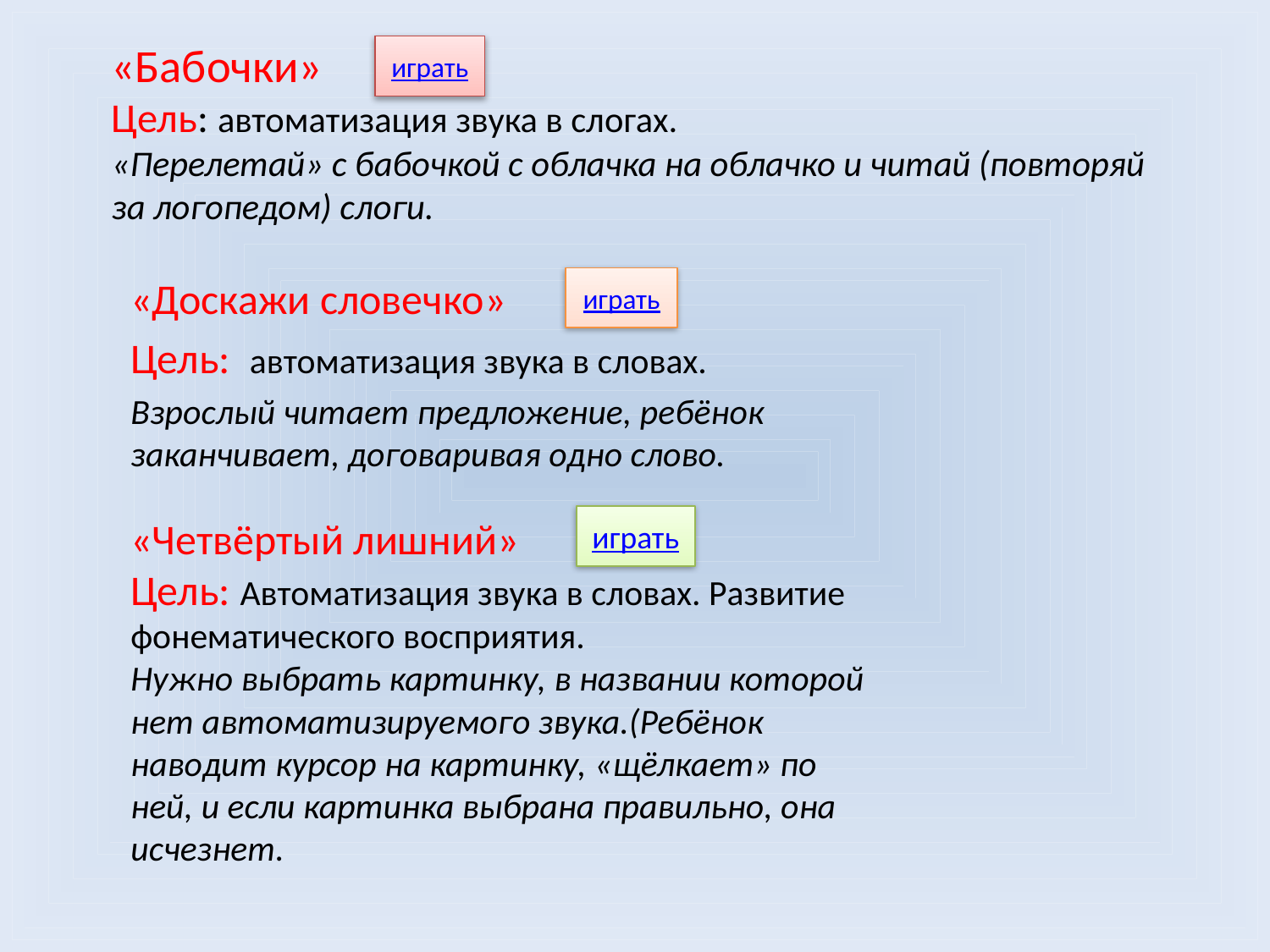

«Бабочки»
Цель: автоматизация звука в слогах.
«Перелетай» с бабочкой с облачка на облачко и читай (повторяй за логопедом) слоги.
играть
«Доскажи словечко»
Цель:  автоматизация звука в словах.
Взрослый читает предложение, ребёнок заканчивает, договаривая одно слово.
играть
«Четвёртый лишний»
Цель: Автоматизация звука в словах. Развитие фонематического восприятия.
Нужно выбрать картинку, в названии которой нет автоматизируемого звука.(Ребёнок наводит курсор на картинку, «щёлкает» по ней, и если картинка выбрана правильно, она исчезнет.

играть